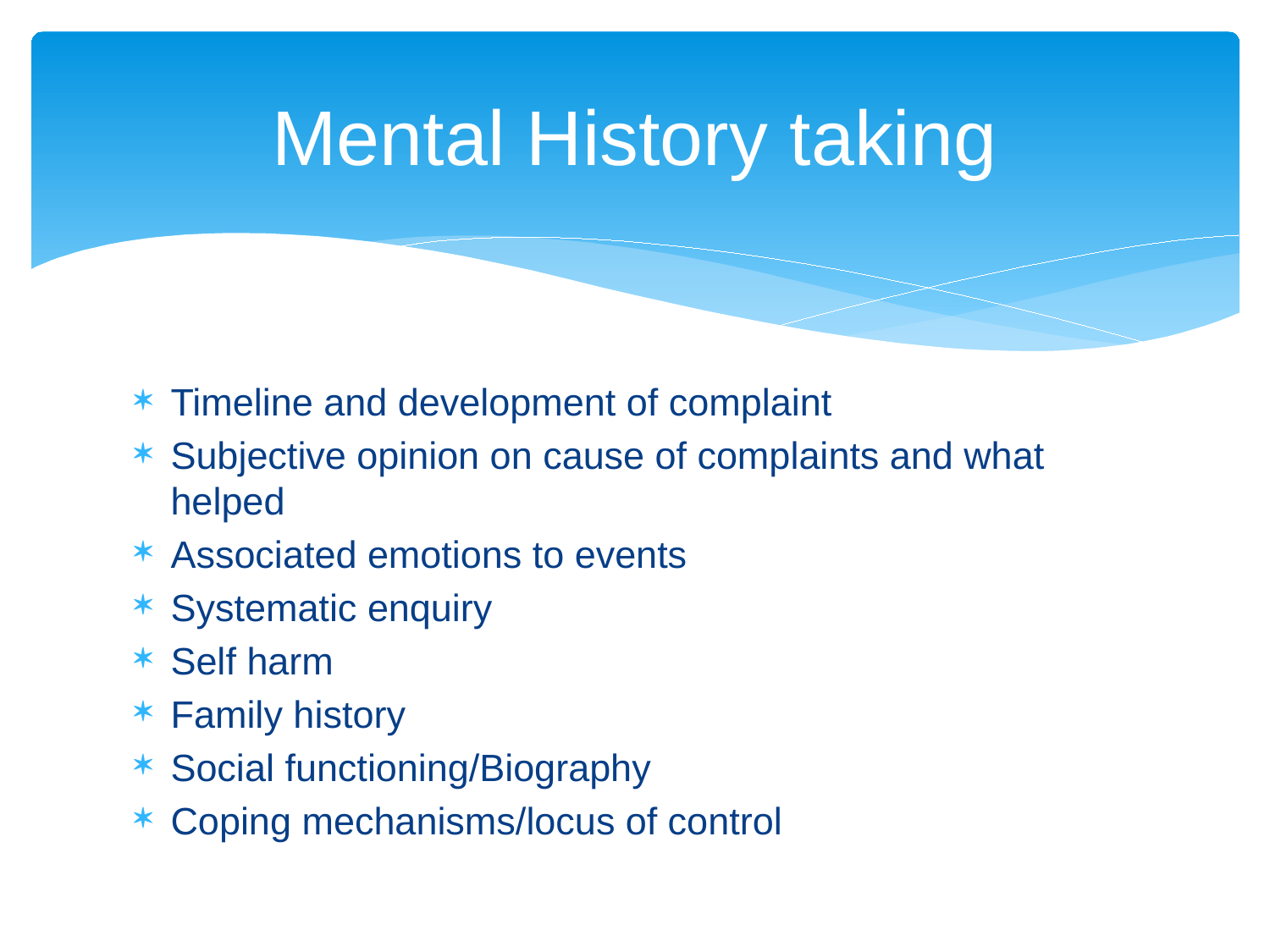

# Mental History taking
Timeline and development of complaint
Subjective opinion on cause of complaints and what helped
Associated emotions to events
Systematic enquiry
Self harm
Family history
Social functioning/Biography
Coping mechanisms/locus of control